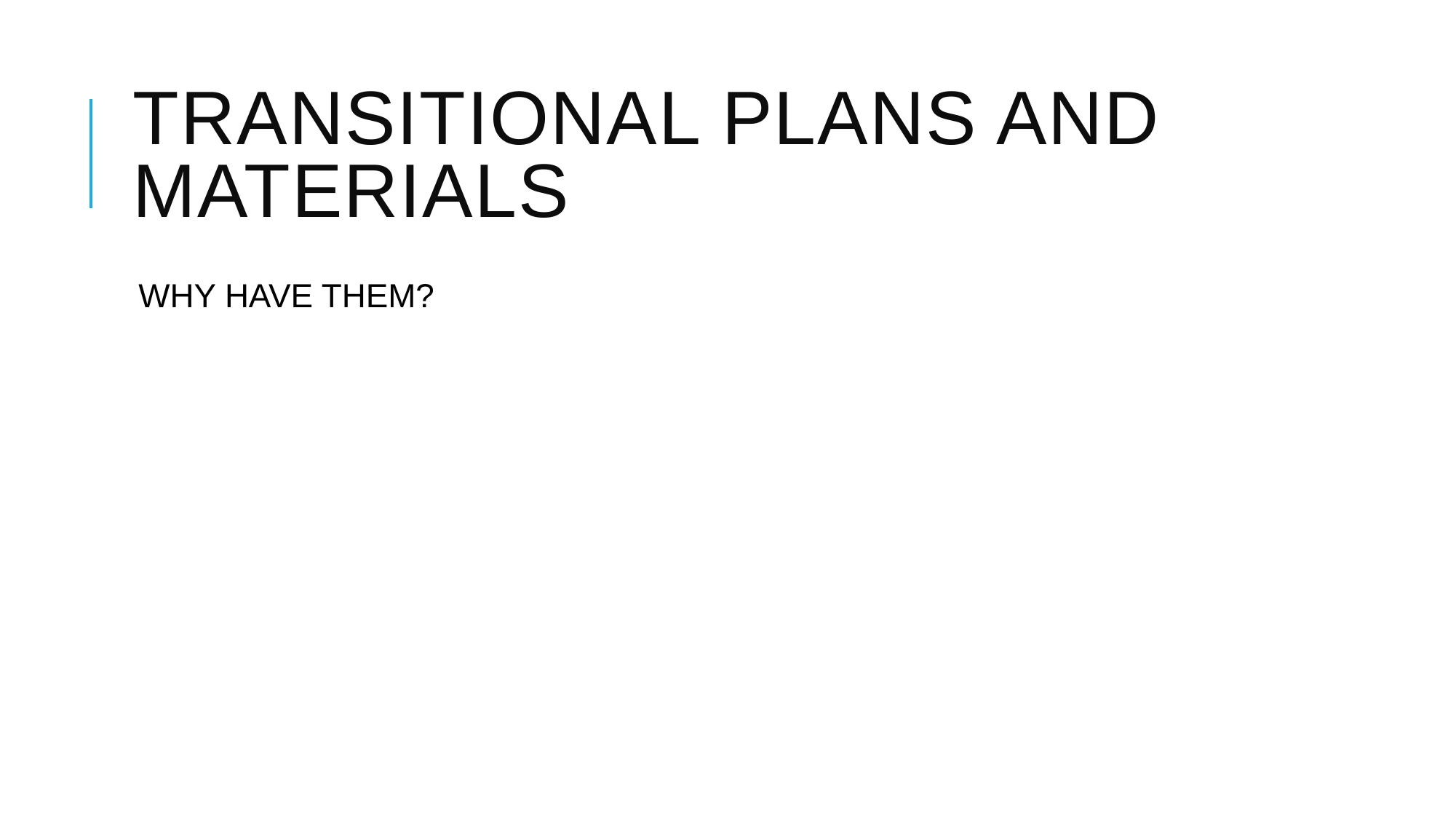

# transitional plans and materials
WHY HAVE THEM?